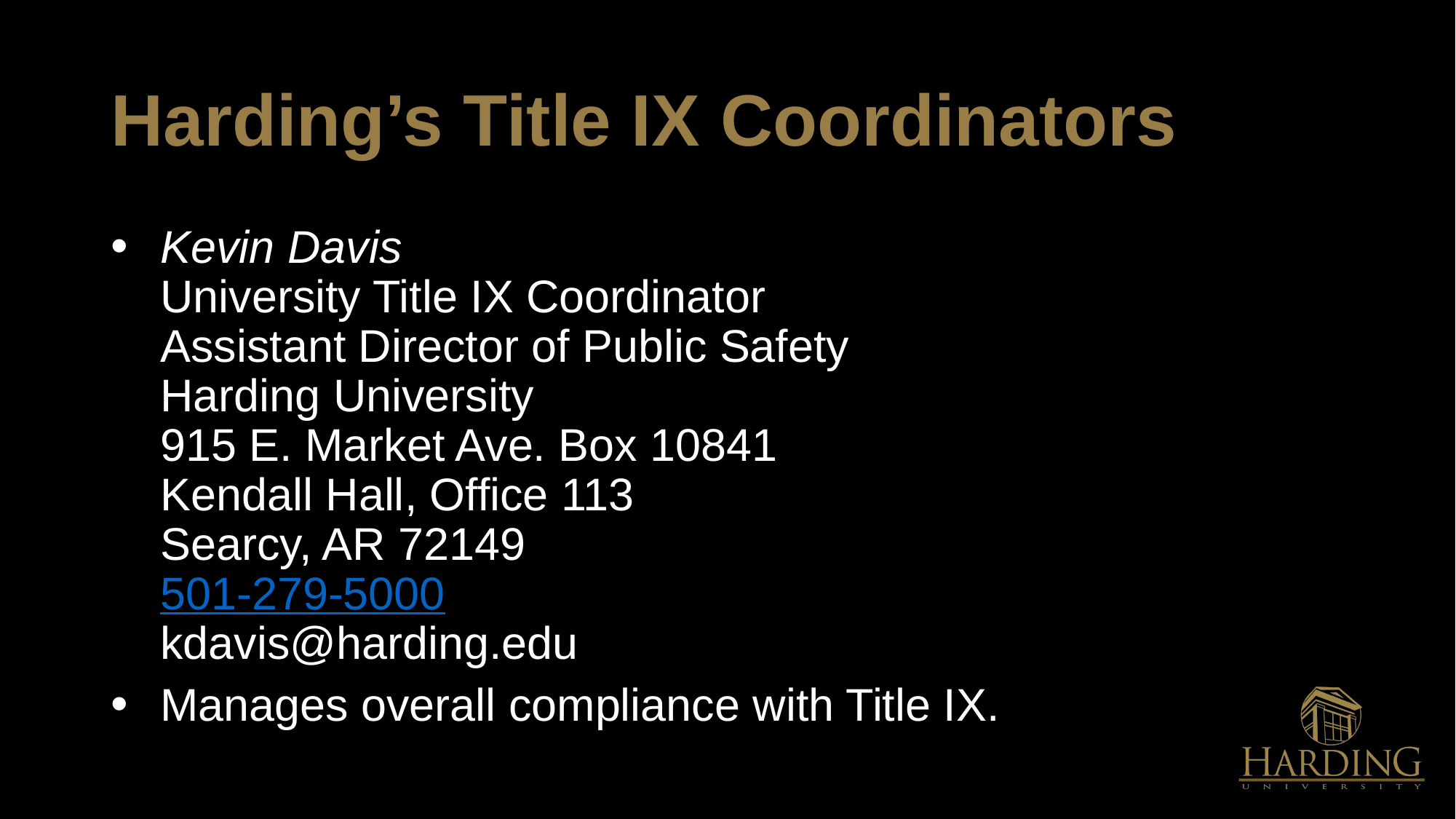

# Harding’s Title IX Coordinators
Kevin Davis
University Title IX Coordinator
Assistant Director of Public Safety
Harding University
915 E. Market Ave. Box 10841
Kendall Hall, Office 113
Searcy, AR 72149
501-279-5000
kdavis@harding.edu
Manages overall compliance with Title IX.